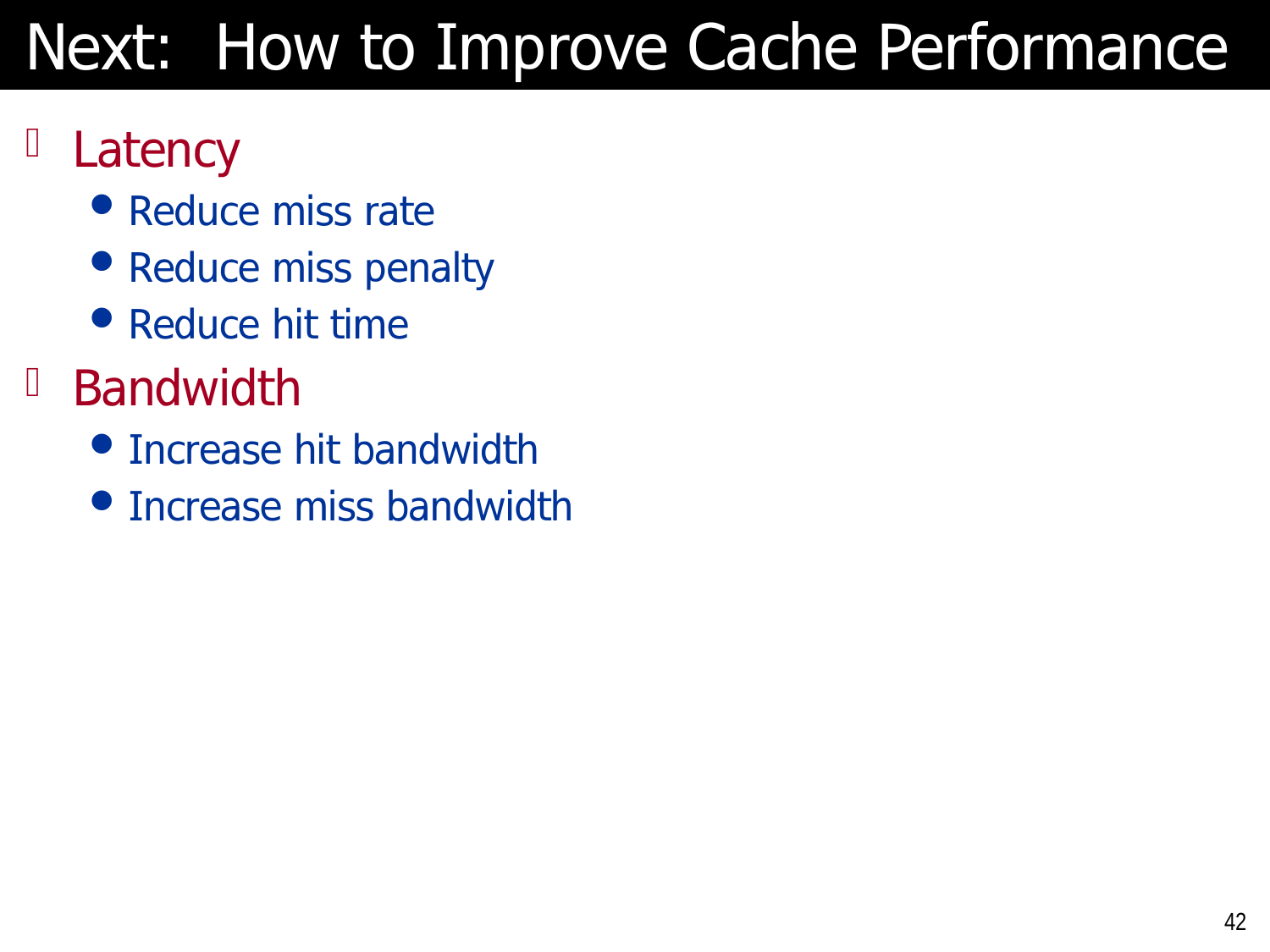

# Next:  How to Improve Cache Performance
Latency
Reduce miss rate
Reduce miss penalty
Reduce hit time
Bandwidth
Increase hit bandwidth
Increase miss bandwidth
42